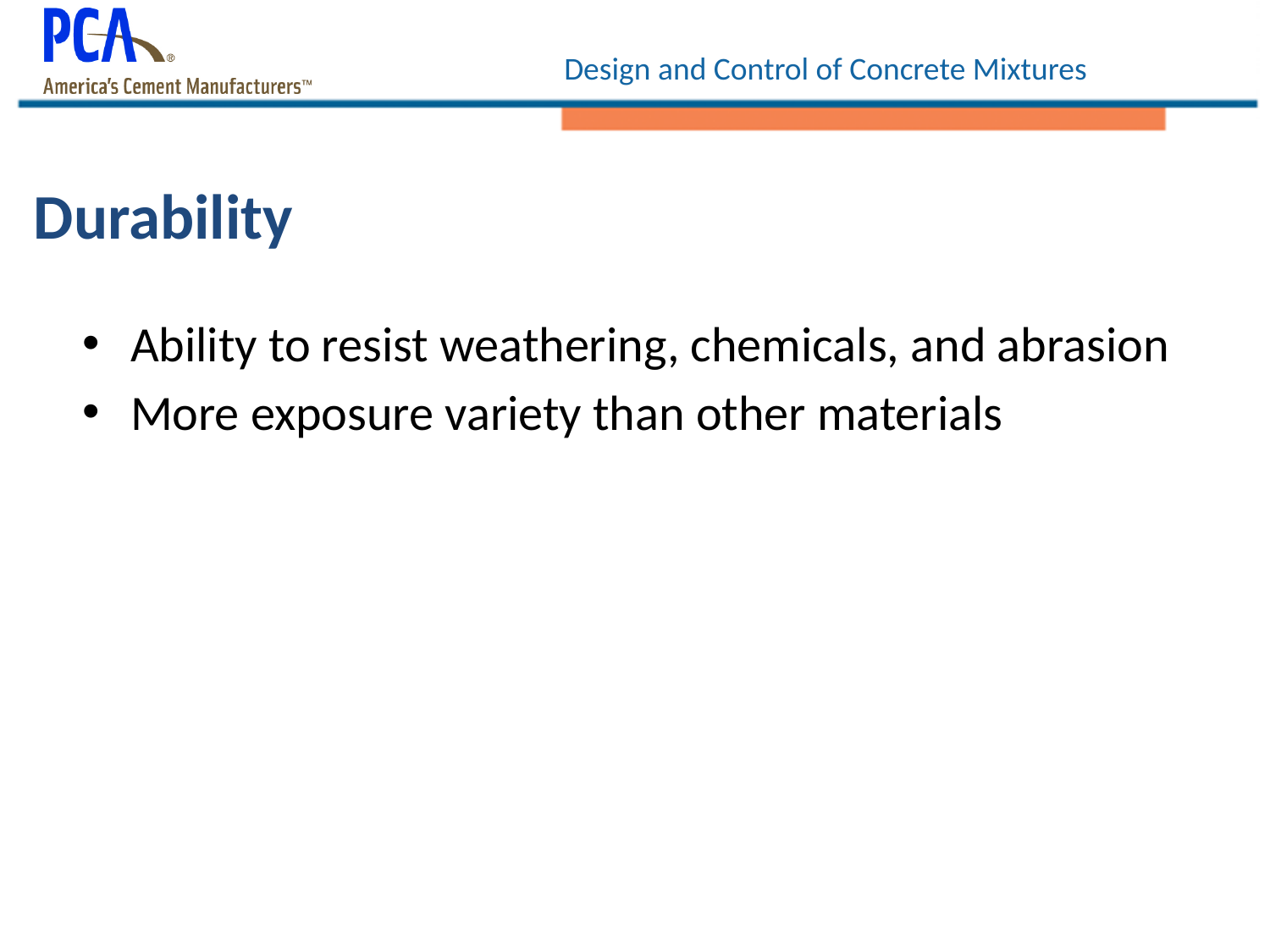

# Durability
Ability to resist weathering, chemicals, and abrasion
More exposure variety than other materials